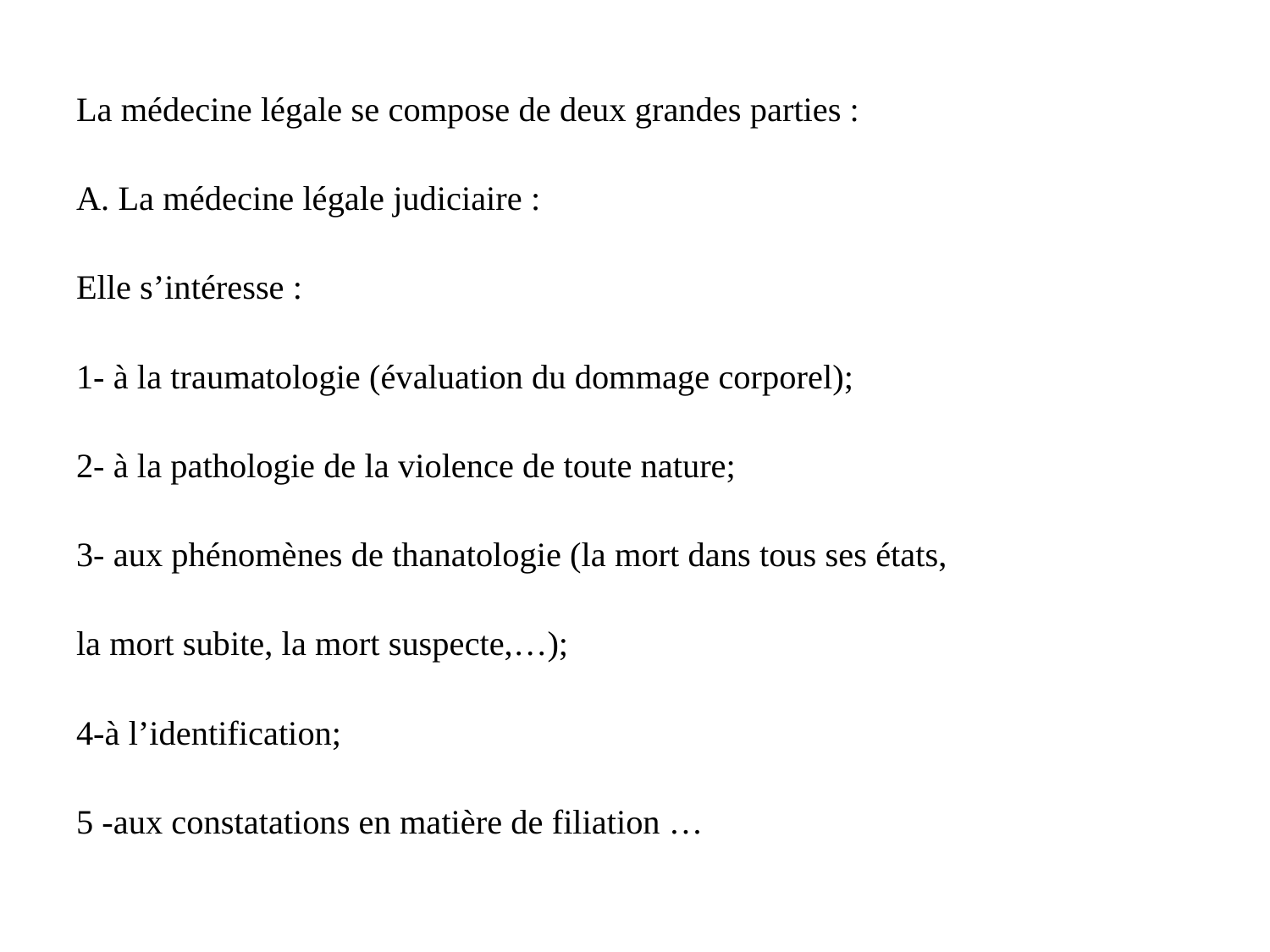

La médecine légale se compose de deux grandes parties :
A. La médecine légale judiciaire :
Elle s’intéresse :
1- à la traumatologie (évaluation du dommage corporel);
2- à la pathologie de la violence de toute nature;
3- aux phénomènes de thanatologie (la mort dans tous ses états,
la mort subite, la mort suspecte,…);
4-à l’identification;
5 -aux constatations en matière de filiation …